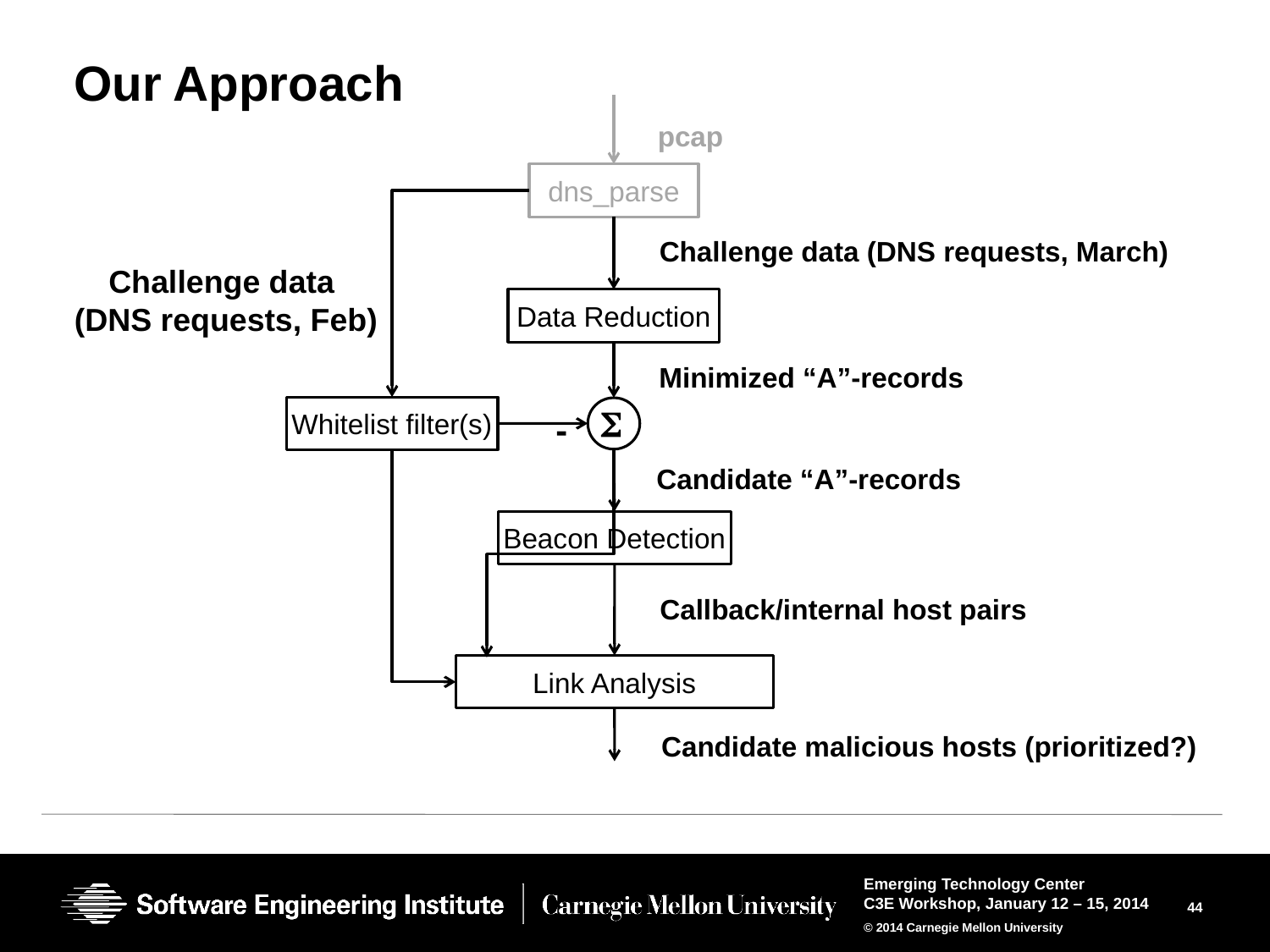

# Our Approach
pcap
dns_parse
Challenge data (DNS requests, March)
Challenge data
 (DNS requests, Feb)
Data Reduction
Minimized “A”-records
Σ
Whitelist filter(s)

-
Candidate “A”-records
Beacon Detection
Callback/internal host pairs
Link Analysis
Candidate malicious hosts (prioritized?)